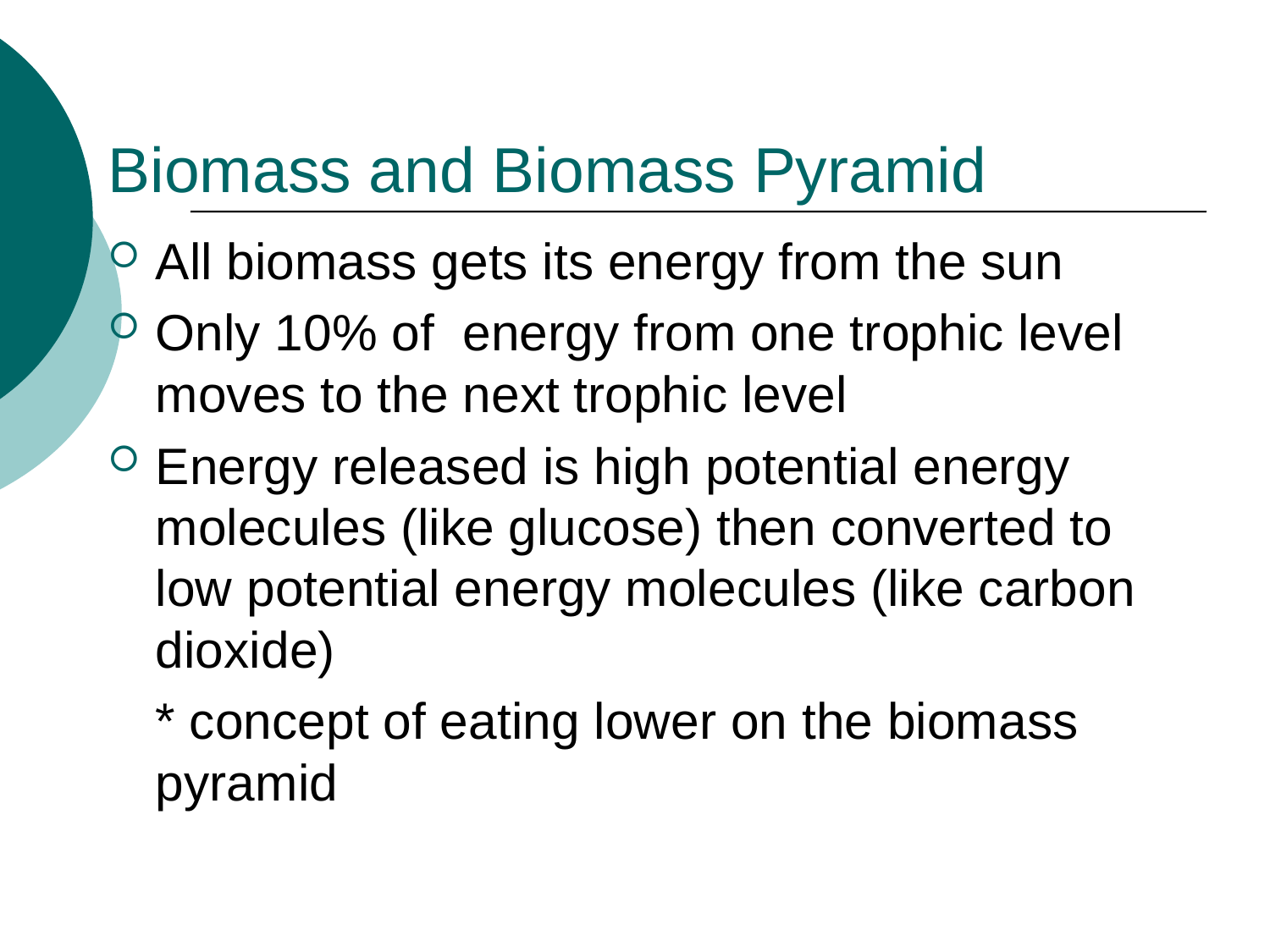

# Biomass and Biomass Pyramid
All biomass gets its energy from the sun
Only 10% of  energy from one trophic level moves to the next trophic level
Energy released is high potential energy molecules (like glucose) then converted to low potential energy molecules (like carbon dioxide)
	* concept of eating lower on the biomass pyramid